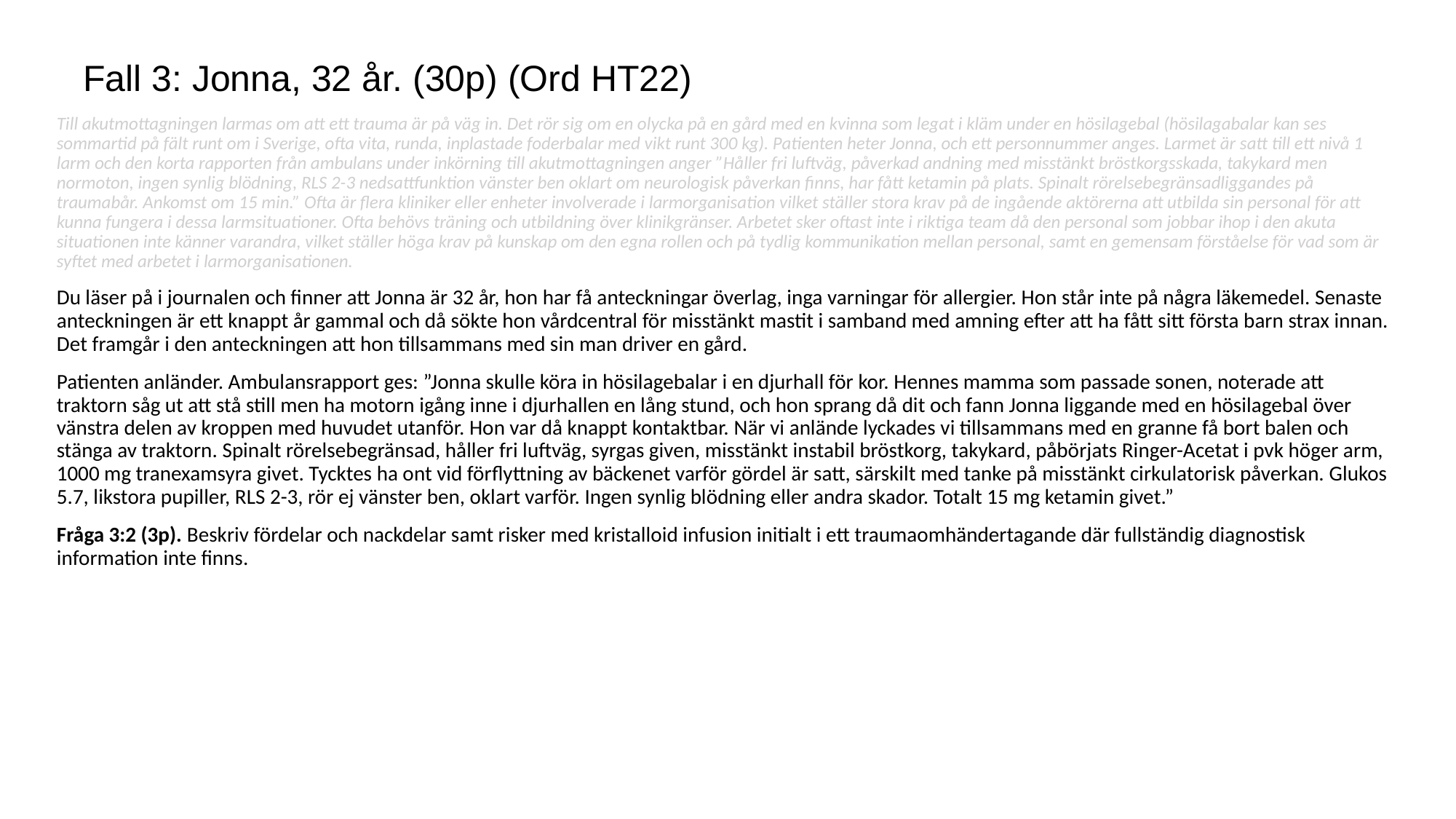

# Fall 3: Jonna, 32 år. (30p) (Ord HT22)
Till akutmottagningen larmas om att ett trauma är på väg in. Det rör sig om en olycka på en gård med en kvinna som legat i kläm under en hösilagebal (hösilagabalar kan ses sommartid på fält runt om i Sverige, ofta vita, runda, inplastade foderbalar med vikt runt 300 kg). Patienten heter Jonna, och ett personnummer anges. Larmet är satt till ett nivå 1 larm och den korta rapporten från ambulans under inkörning till akutmottagningen anger ”Håller fri luftväg, påverkad andning med misstänkt bröstkorgsskada, takykard men normoton, ingen synlig blödning, RLS 2-3 nedsattfunktion vänster ben oklart om neurologisk påverkan finns, har fått ketamin på plats. Spinalt rörelsebegränsadliggandes på traumabår. Ankomst om 15 min.” Ofta är flera kliniker eller enheter involverade i larmorganisation vilket ställer stora krav på de ingående aktörerna att utbilda sin personal för att kunna fungera i dessa larmsituationer. Ofta behövs träning och utbildning över klinikgränser. Arbetet sker oftast inte i riktiga team då den personal som jobbar ihop i den akuta situationen inte känner varandra, vilket ställer höga krav på kunskap om den egna rollen och på tydlig kommunikation mellan personal, samt en gemensam förståelse för vad som är syftet med arbetet i larmorganisationen.
Du läser på i journalen och finner att Jonna är 32 år, hon har få anteckningar överlag, inga varningar för allergier. Hon står inte på några läkemedel. Senaste anteckningen är ett knappt år gammal och då sökte hon vårdcentral för misstänkt mastit i samband med amning efter att ha fått sitt första barn strax innan. Det framgår i den anteckningen att hon tillsammans med sin man driver en gård.
Patienten anländer. Ambulansrapport ges: ”Jonna skulle köra in hösilagebalar i en djurhall för kor. Hennes mamma som passade sonen, noterade att traktorn såg ut att stå still men ha motorn igång inne i djurhallen en lång stund, och hon sprang då dit och fann Jonna liggande med en hösilagebal över vänstra delen av kroppen med huvudet utanför. Hon var då knappt kontaktbar. När vi anlände lyckades vi tillsammans med en granne få bort balen och stänga av traktorn. Spinalt rörelsebegränsad, håller fri luftväg, syrgas given, misstänkt instabil bröstkorg, takykard, påbörjats Ringer-Acetat i pvk höger arm, 1000 mg tranexamsyra givet. Tycktes ha ont vid förflyttning av bäckenet varför gördel är satt, särskilt med tanke på misstänkt cirkulatorisk påverkan. Glukos 5.7, likstora pupiller, RLS 2-3, rör ej vänster ben, oklart varför. Ingen synlig blödning eller andra skador. Totalt 15 mg ketamin givet.”
Fråga 3:2 (3p). Beskriv fördelar och nackdelar samt risker med kristalloid infusion initialt i ett traumaomhändertagande där fullständig diagnostisk information inte finns.